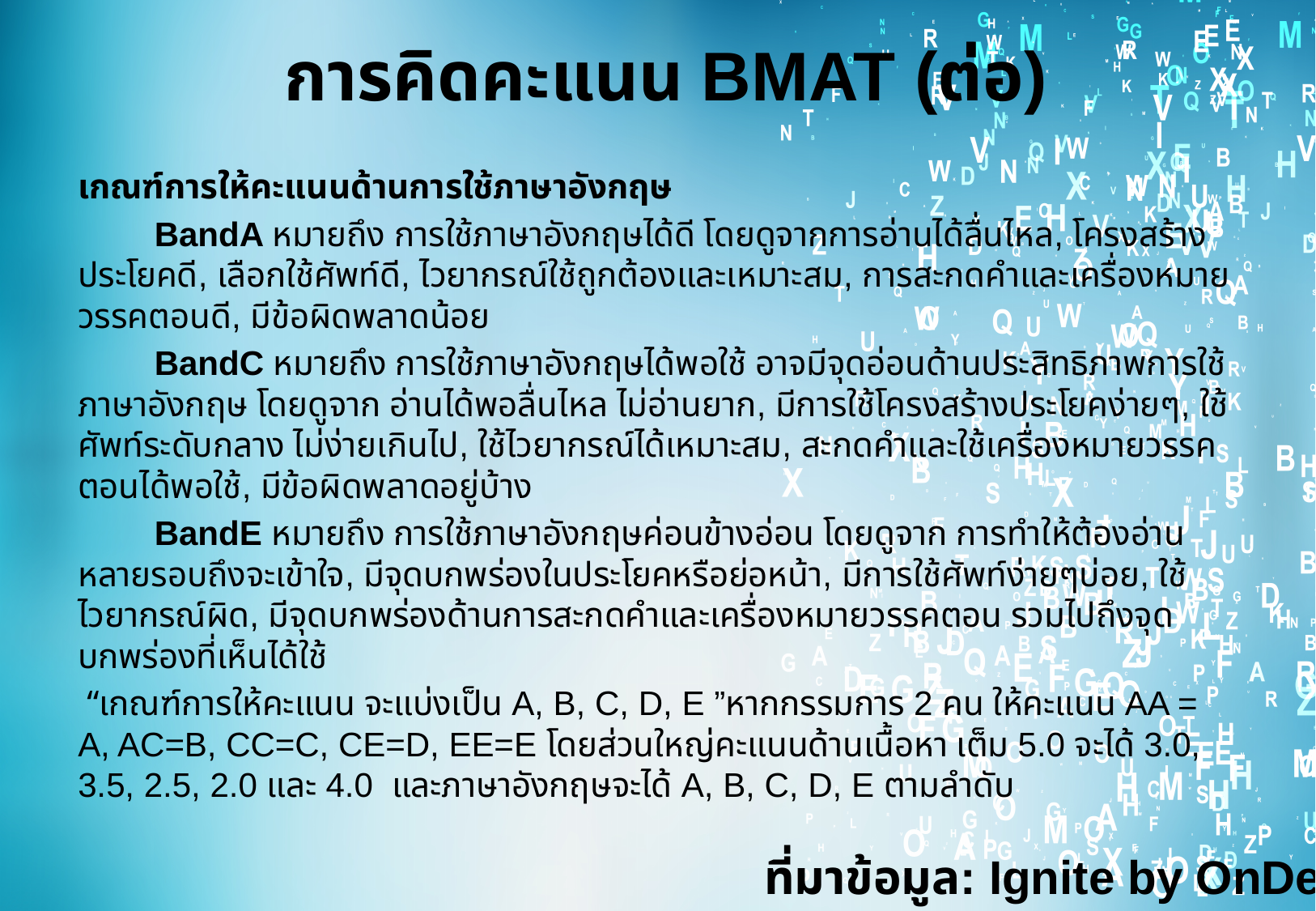

การคิดคะแนน BMAT (ต่อ)
เกณฑ์การให้คะแนนด้านการใช้ภาษาอังกฤษ
	BandA หมายถึง การใช้ภาษาอังกฤษได้ดี โดยดูจากการอ่านได้ลื่นไหล, โครงสร้างประโยคดี, เลือกใช้ศัพท์ดี, ไวยากรณ์ใช้ถูกต้องและเหมาะสม, การสะกดคำและเครื่องหมายวรรคตอนดี, มีข้อผิดพลาดน้อย
	BandC หมายถึง การใช้ภาษาอังกฤษได้พอใช้ อาจมีจุดอ่อนด้านประสิทธิภาพการใช้ภาษาอังกฤษ โดยดูจาก อ่านได้พอลื่นไหล ไม่อ่านยาก, มีการใช้โครงสร้างประโยคง่ายๆ, ใช้ศัพท์ระดับกลาง ไม่ง่ายเกินไป, ใช้ไวยากรณ์ได้เหมาะสม, สะกดคำและใช้เครื่องหมายวรรคตอนได้พอใช้, มีข้อผิดพลาดอยู่บ้าง
	BandE หมายถึง การใช้ภาษาอังกฤษค่อนข้างอ่อน โดยดูจาก การทำให้ต้องอ่านหลายรอบถึงจะเข้าใจ, มีจุดบกพร่องในประโยคหรือย่อหน้า, มีการใช้ศัพท์ง่ายๆบ่อย, ใช้ไวยากรณ์ผิด, มีจุดบกพร่องด้านการสะกดคำและเครื่องหมายวรรคตอน รวมไปถึงจุดบกพร่องที่เห็นได้ใช้
 “เกณฑ์การให้คะแนน จะแบ่งเป็น A, B, C, D, E ”หากกรรมการ 2 คน ให้คะแนน AA = A, AC=B, CC=C, CE=D, EE=E โดยส่วนใหญ่คะแนนด้านเนื้อหา เต็ม 5.0 จะได้ 3.0, 3.5, 2.5, 2.0 และ 4.0  และภาษาอังกฤษจะได้ A, B, C, D, E ตามลำดับ
ที่มาข้อมูล: Ignite by OnDemand